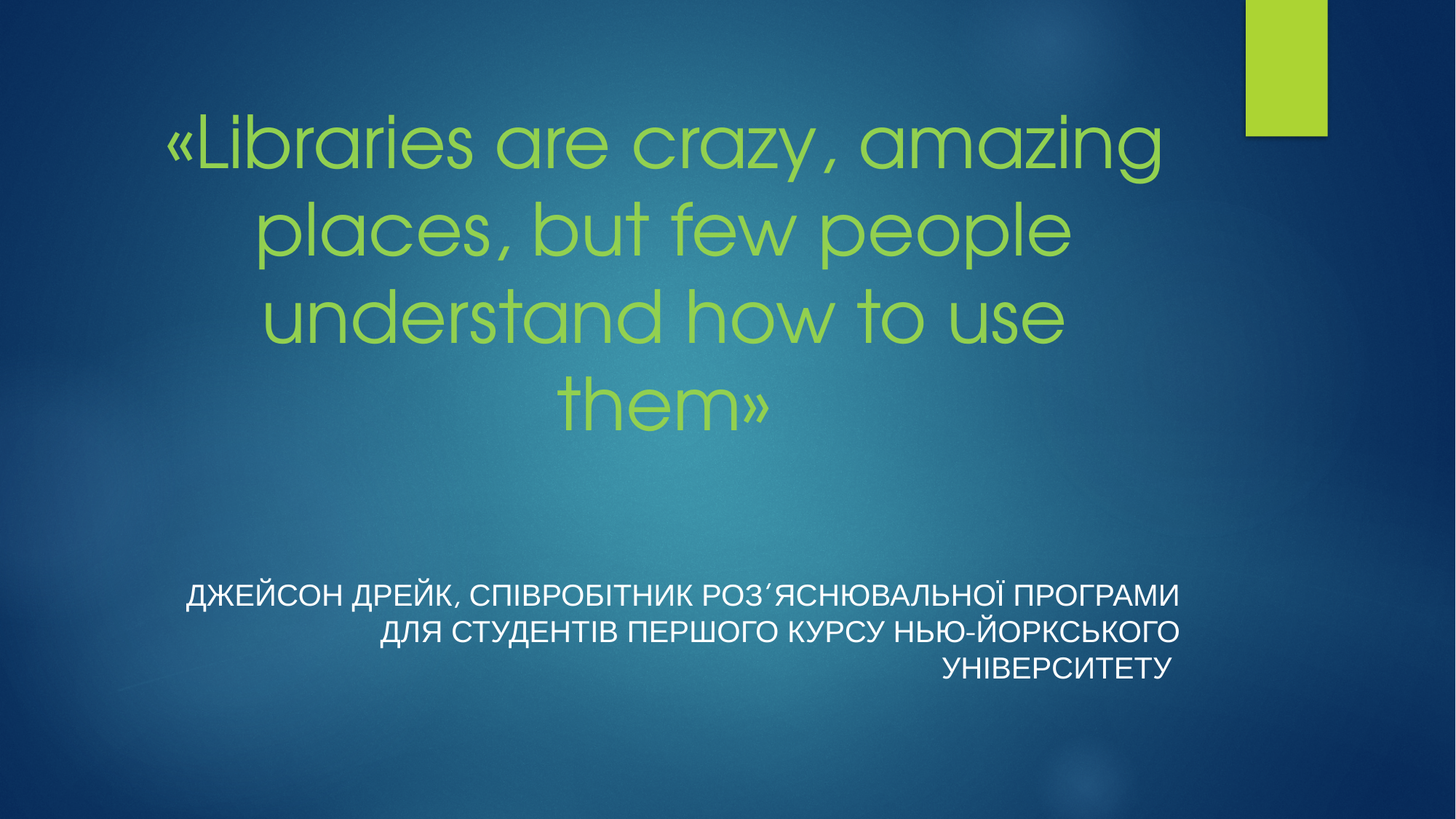

# «Libraries are crazy, amazing places, but few people understand how to use them»
Джейсон Дрейк, співробітник Роз’яснювальної програми для студентів першого курсу Нью-Йоркського університету